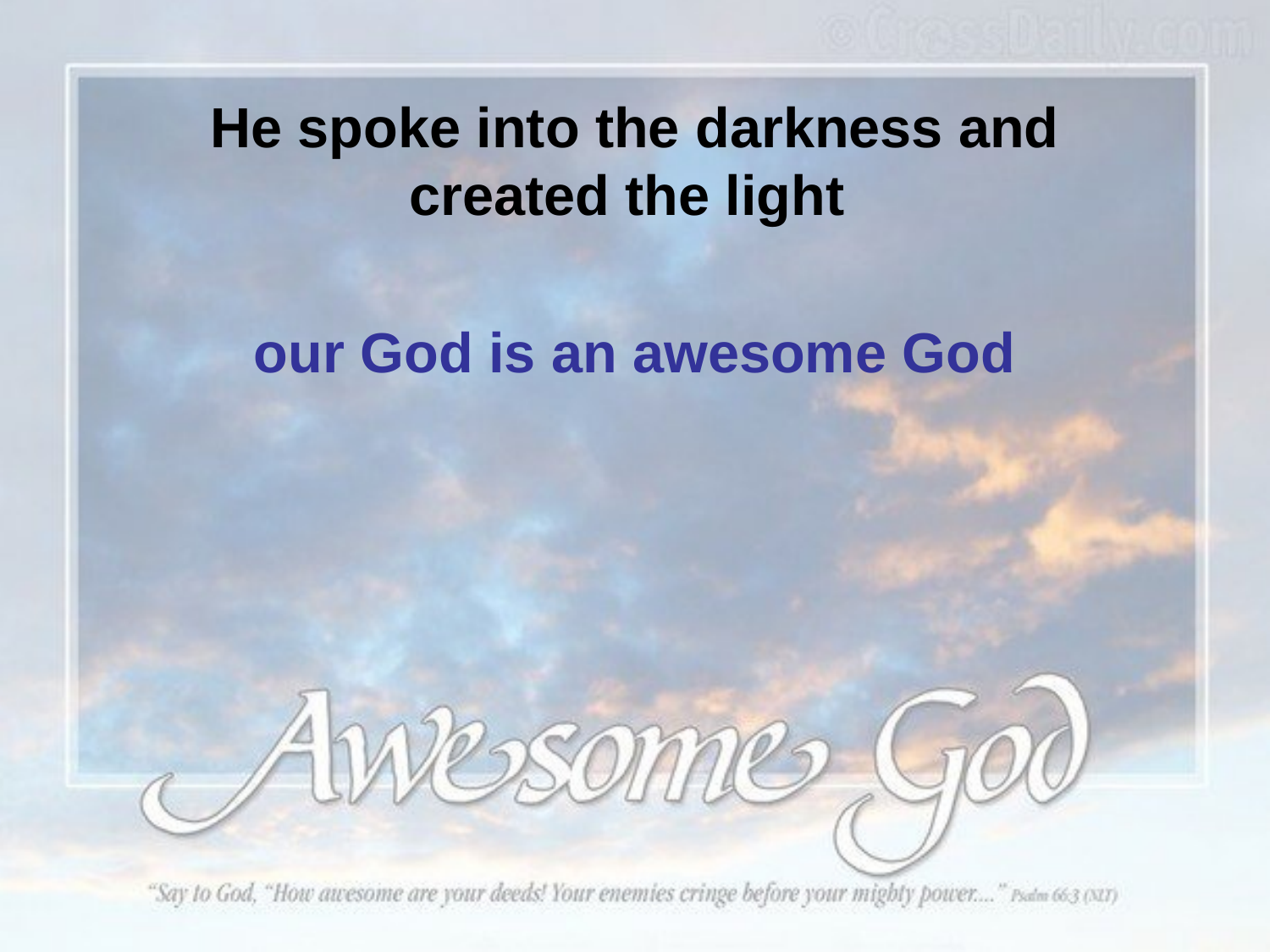

He spoke into the darkness and created the light

our God is an awesome God